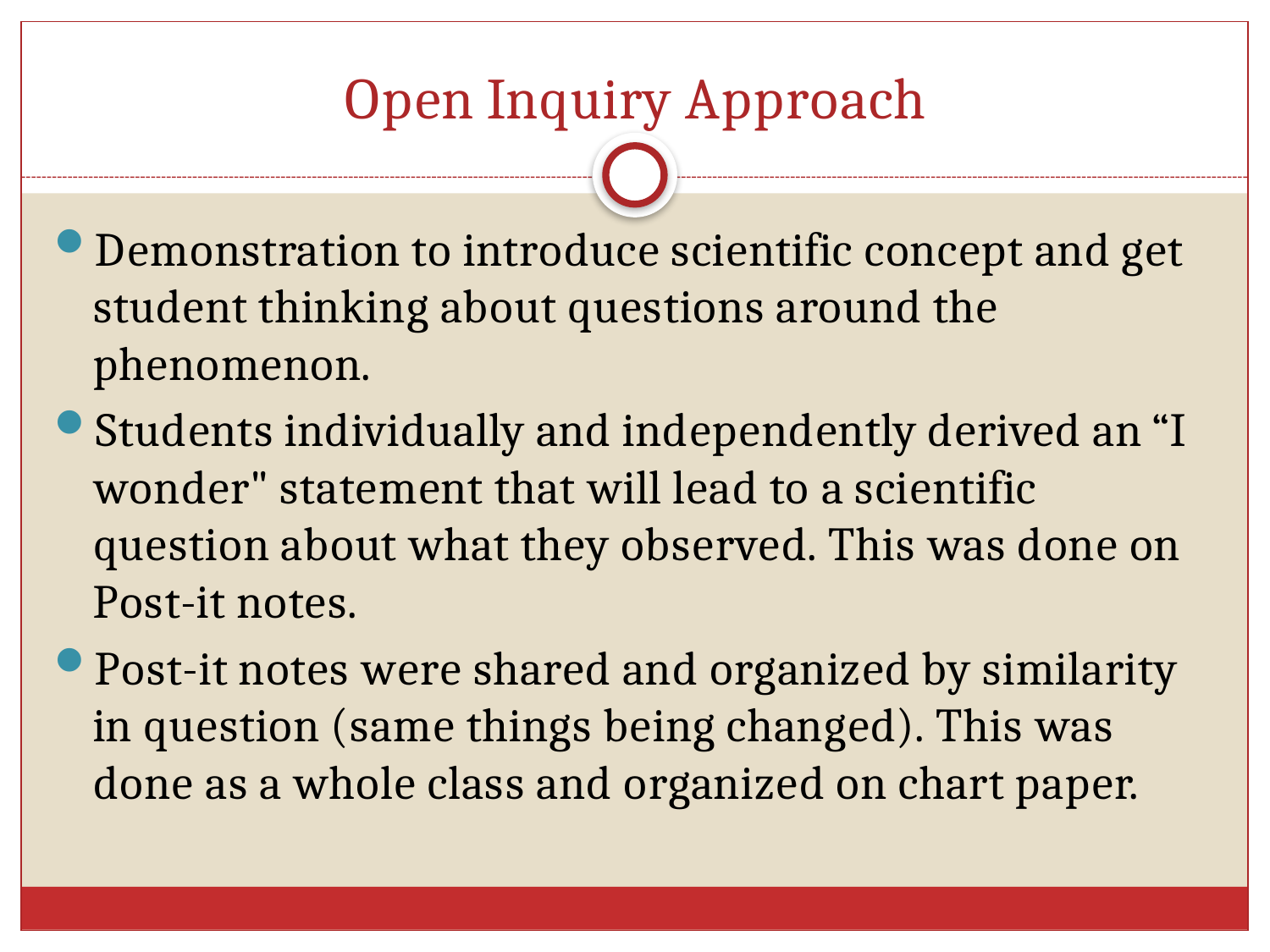

# Open Inquiry Approach
Demonstration to introduce scientific concept and get student thinking about questions around the phenomenon.
Students individually and independently derived an “I wonder" statement that will lead to a scientific question about what they observed. This was done on Post-it notes.
Post-it notes were shared and organized by similarity in question (same things being changed). This was done as a whole class and organized on chart paper.